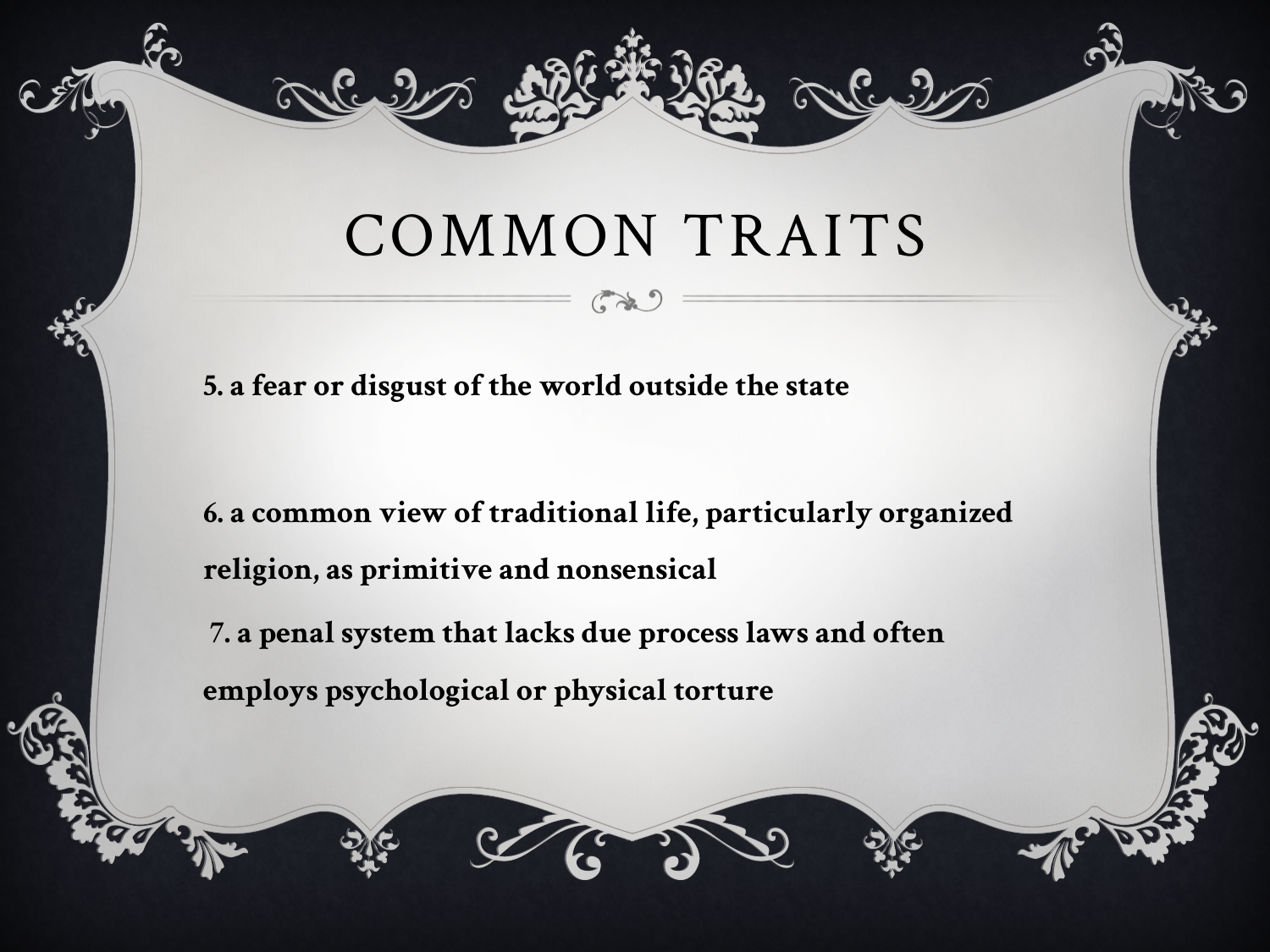

# Common Traits
5. a fear or disgust of the world outside the state

6. a common view of traditional life, particularly organized religion, as primitive and nonsensical
 7. a penal system that lacks due process laws and often employs psychological or physical torture